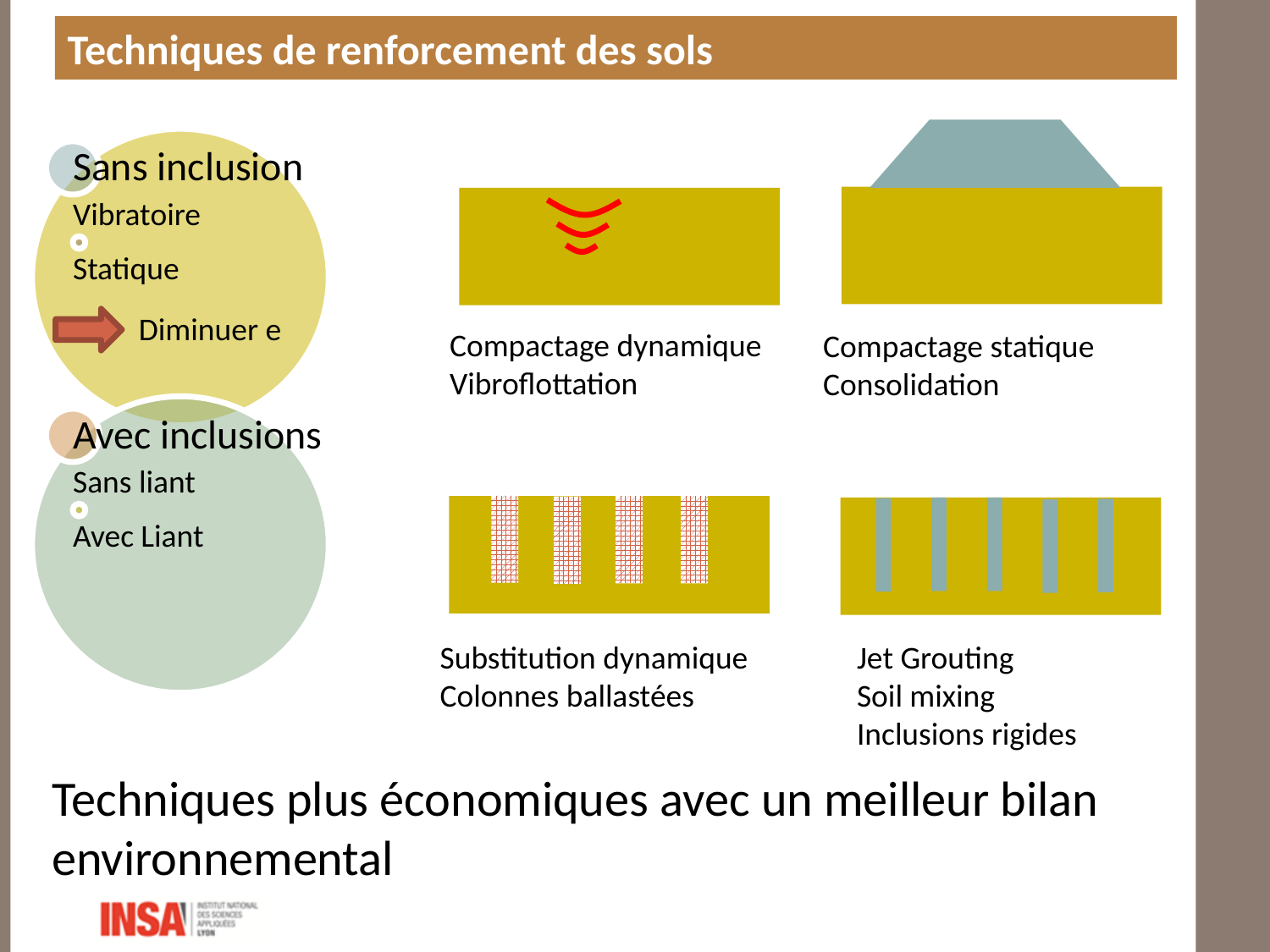

Techniques de renforcement des sols

Sans inclusion
Vibratoire
Statique
Avec inclusions
Sans liant
Avec Liant

Diminuer e

Compactage dynamique
Vibroflottation
Compactage statique
Consolidation

Substitution dynamique
Colonnes ballastées
Jet Grouting
Soil mixing
Inclusions rigides
Techniques plus économiques avec un meilleur bilan environnemental